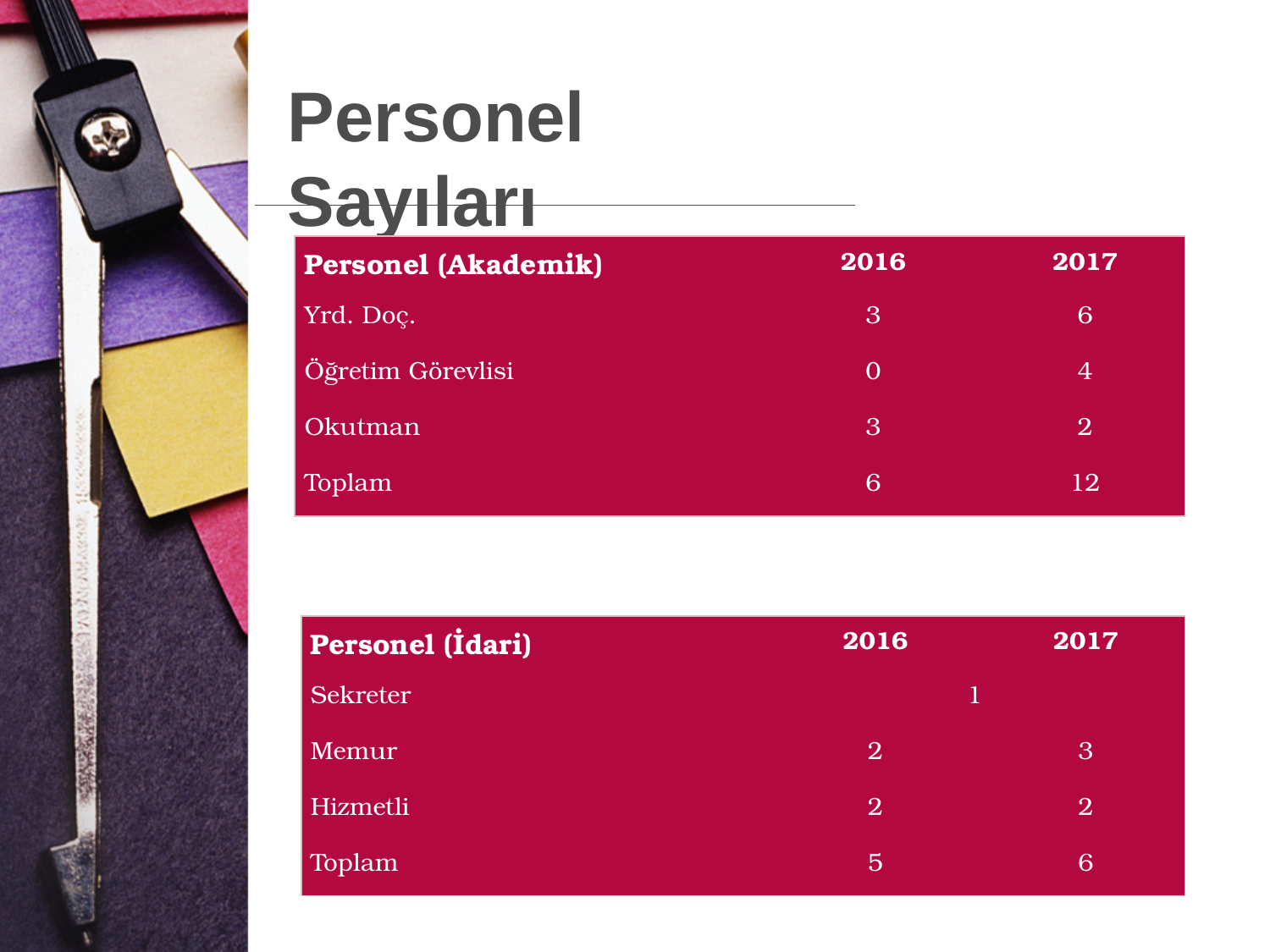

# Personel Sayıları
| Personel (Akademik) | 2016 | 2017 |
| --- | --- | --- |
| Yrd. Doç. | 3 | 6 |
| Öğretim Görevlisi | 0 | 4 |
| Okutman | 3 | 2 |
| Toplam | 6 | 12 |
| Personel (İdari) | 2016 | 2017 |
| --- | --- | --- |
| Sekreter | 1 |  |
| Memur | 2 | 3 |
| Hizmetli | 2 | 2 |
| Toplam | 5 | 6 |